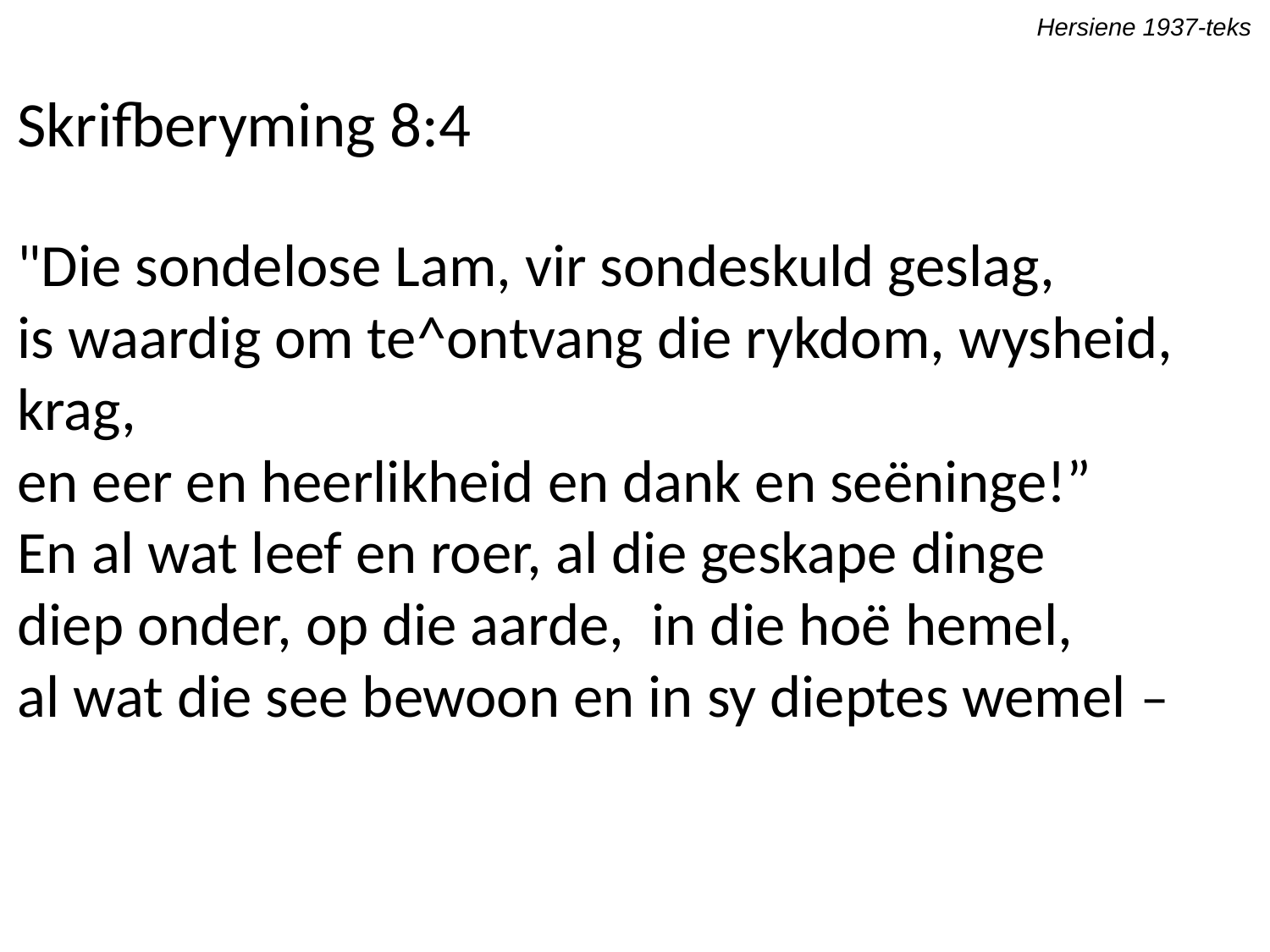

Hersiene 1937-teks
Skrifberyming 8:4

"Die sondelose Lam, vir sondeskuld geslag,
is waardig om te^ontvang die rykdom, wysheid, krag,
en eer en heerlikheid en dank en seëninge!”
En al wat leef en roer, al die geskape dinge
diep onder, op die aarde,  in die hoë hemel,
al wat die see bewoon en in sy dieptes wemel –